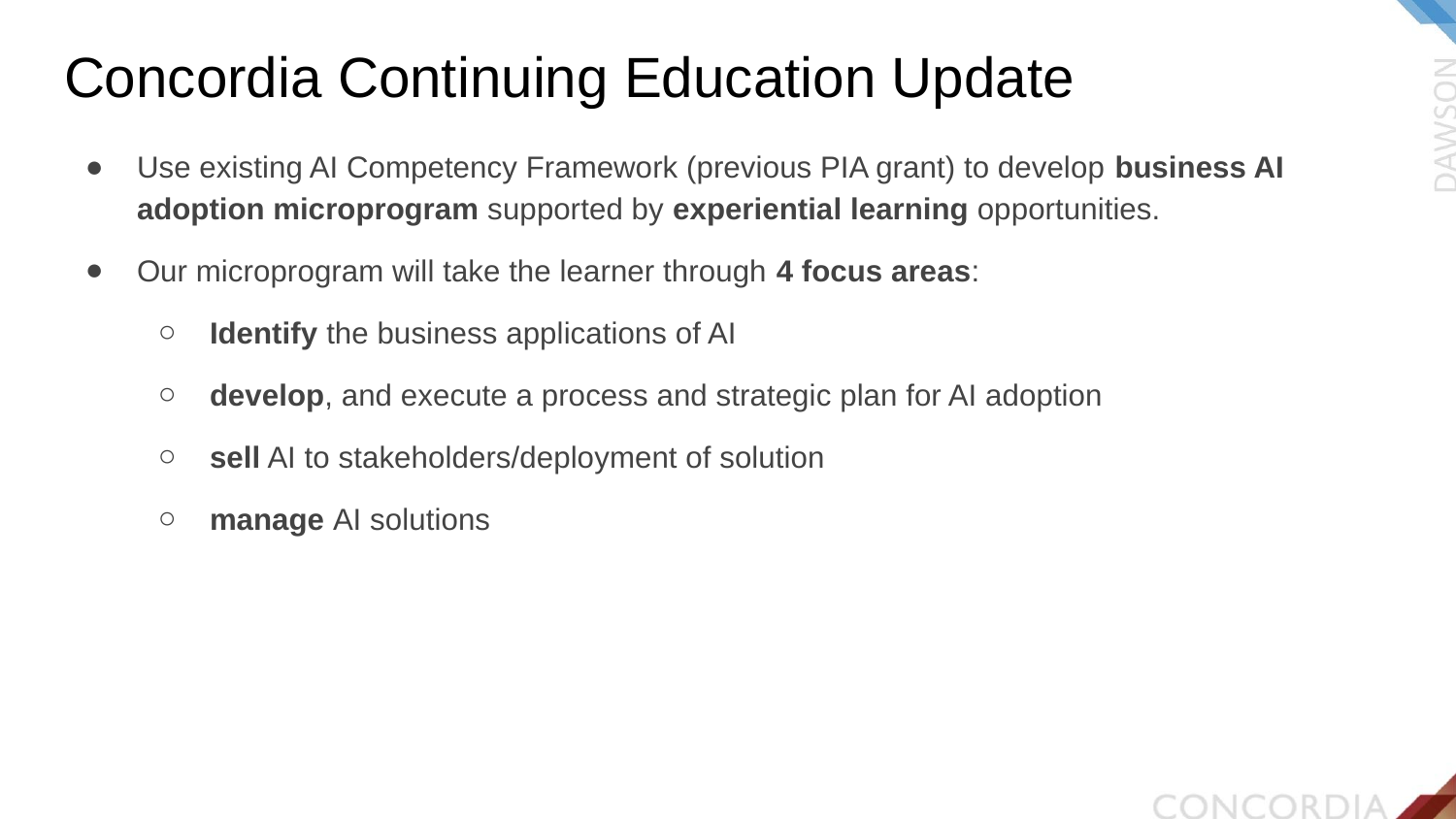

# Concordia Continuing Education Update

Use existing AI Competency Framework (previous PIA grant) to develop business AI adoption microprogram supported by experiential learning opportunities.
Our microprogram will take the learner through 4 focus areas:
Identify the business applications of AI
develop, and execute a process and strategic plan for AI adoption
sell AI to stakeholders/deployment of solution
manage AI solutions